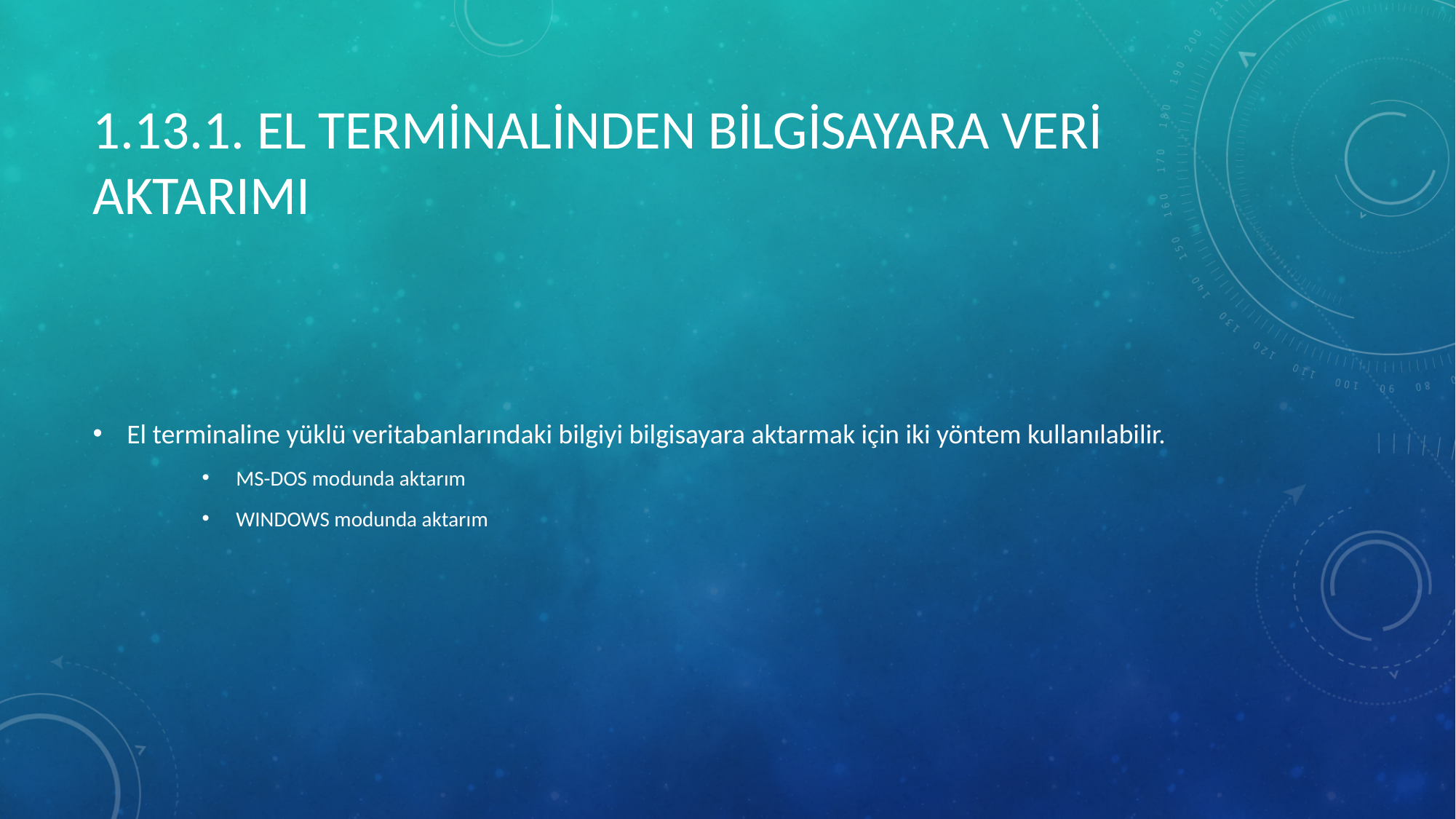

# 1.13.1. El Terminalinden Bilgisayara Veri Aktarımı
El terminaline yüklü veritabanlarındaki bilgiyi bilgisayara aktarmak için iki yöntem kullanılabilir.
MS-DOS modunda aktarım
WINDOWS modunda aktarım